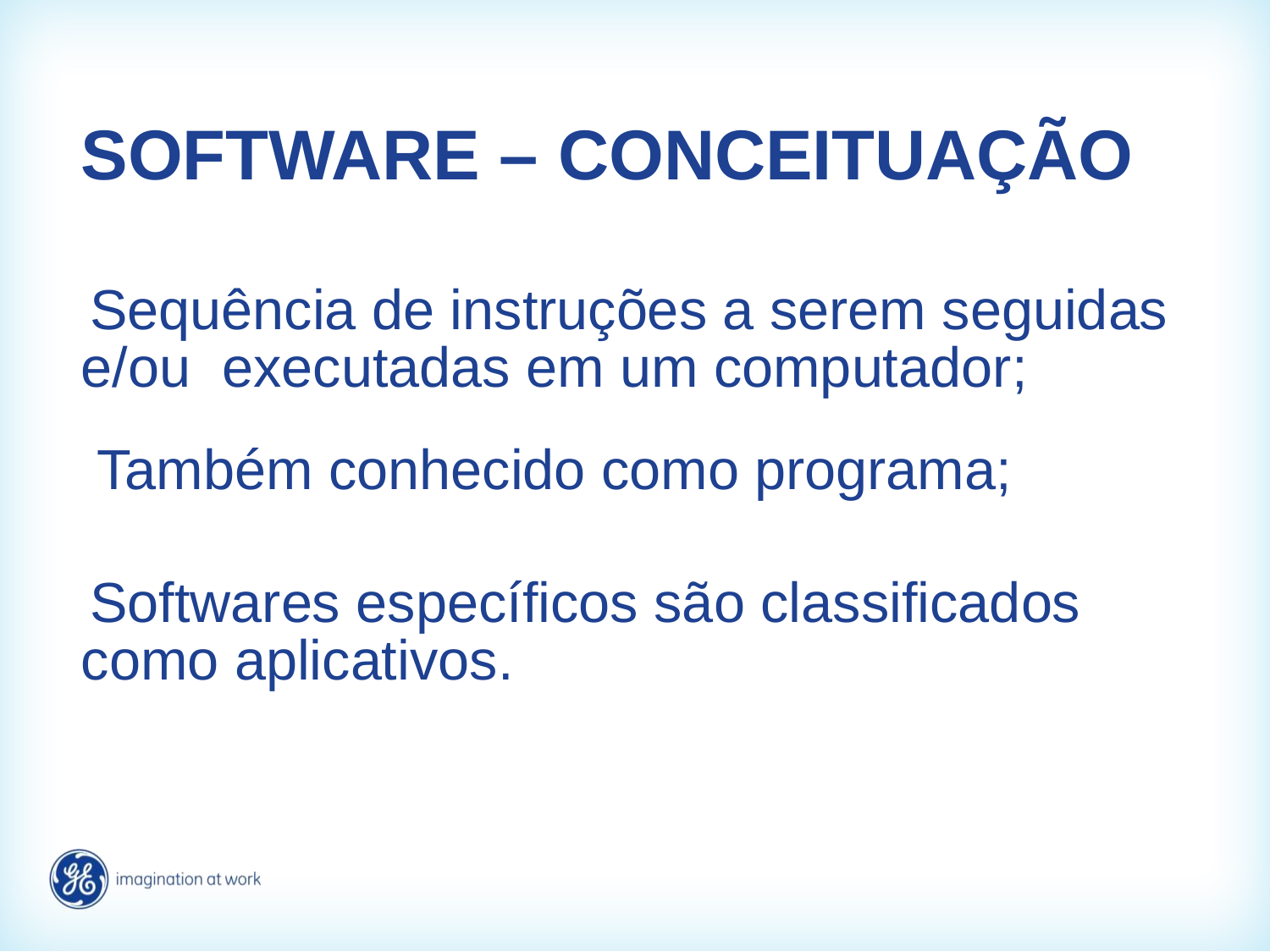

# SOFTWARE – CONCEITUAÇÃO
Sequência de instruções a serem seguidas e/ou  executadas em um computador;
 Também conhecido como programa;

Softwares específicos são classificados como aplicativos.